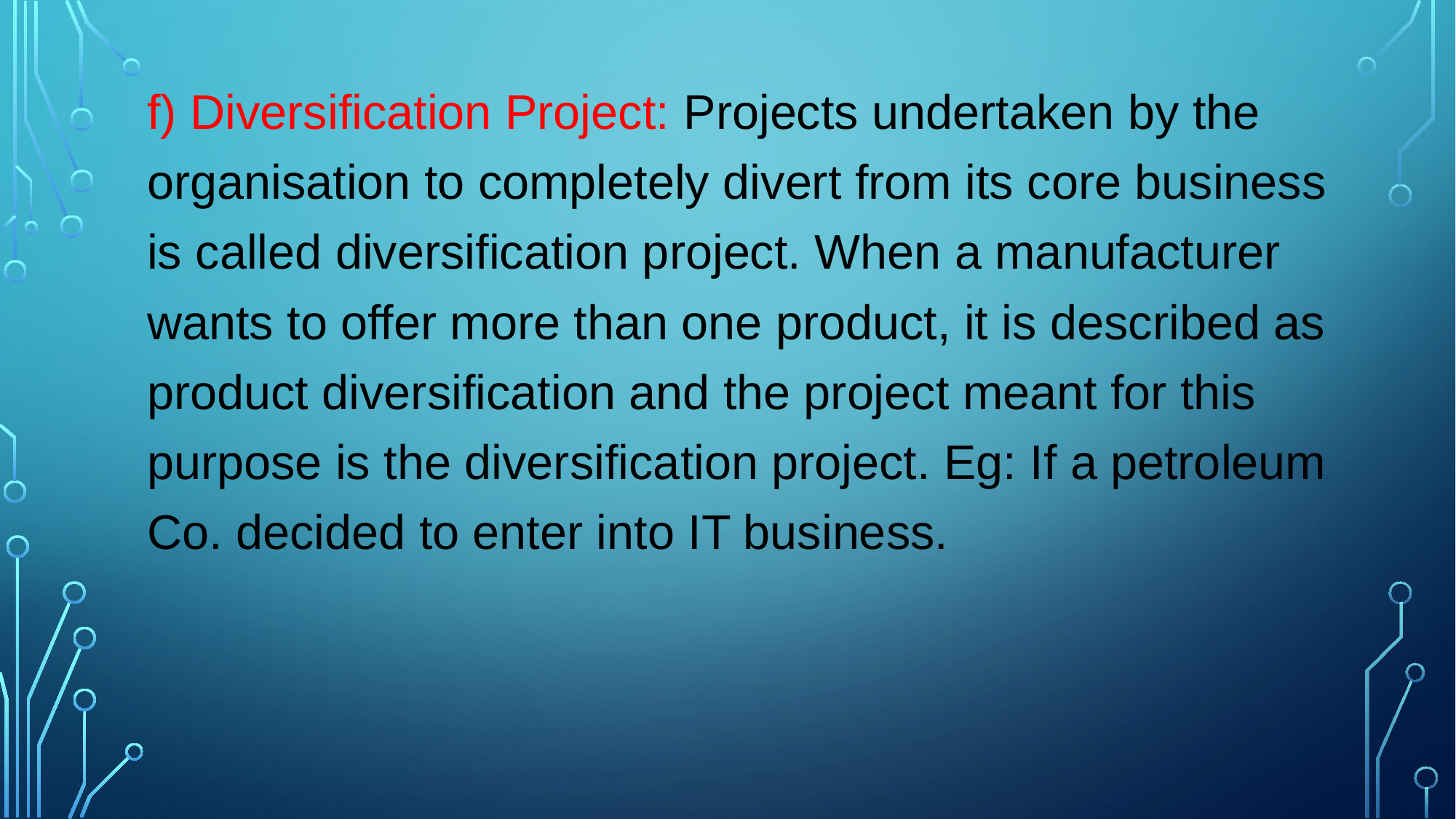

f) Diversification Project: Projects undertaken by the organisation to completely divert from its core business is called diversification project. When a manufacturer wants to offer more than one product, it is described as product diversification and the project meant for this purpose is the diversification project. Eg: If a petroleum Co. decided to enter into IT business.